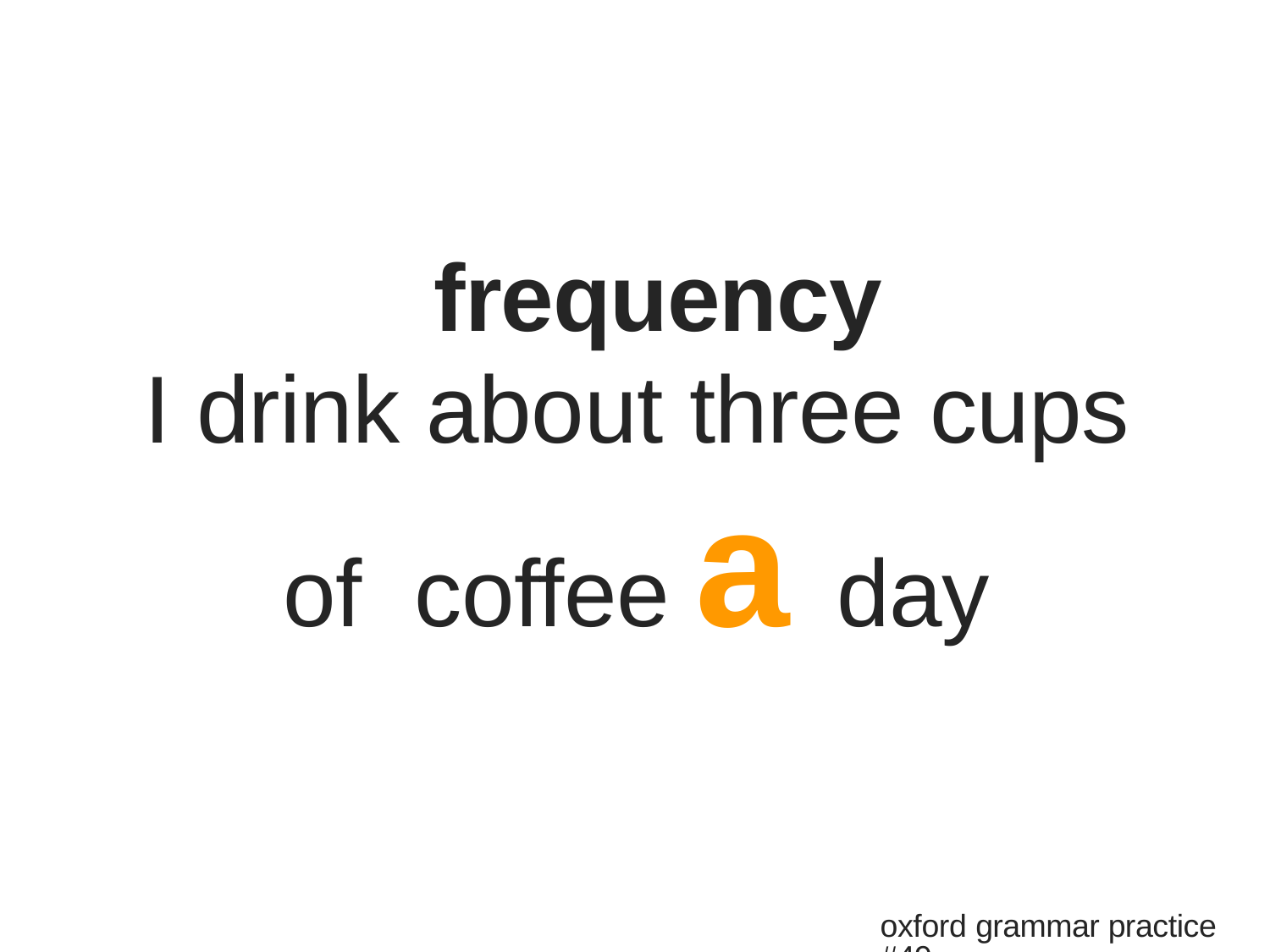

# frequency
I drink about three cups of  coffee a day
oxford grammar practice #49